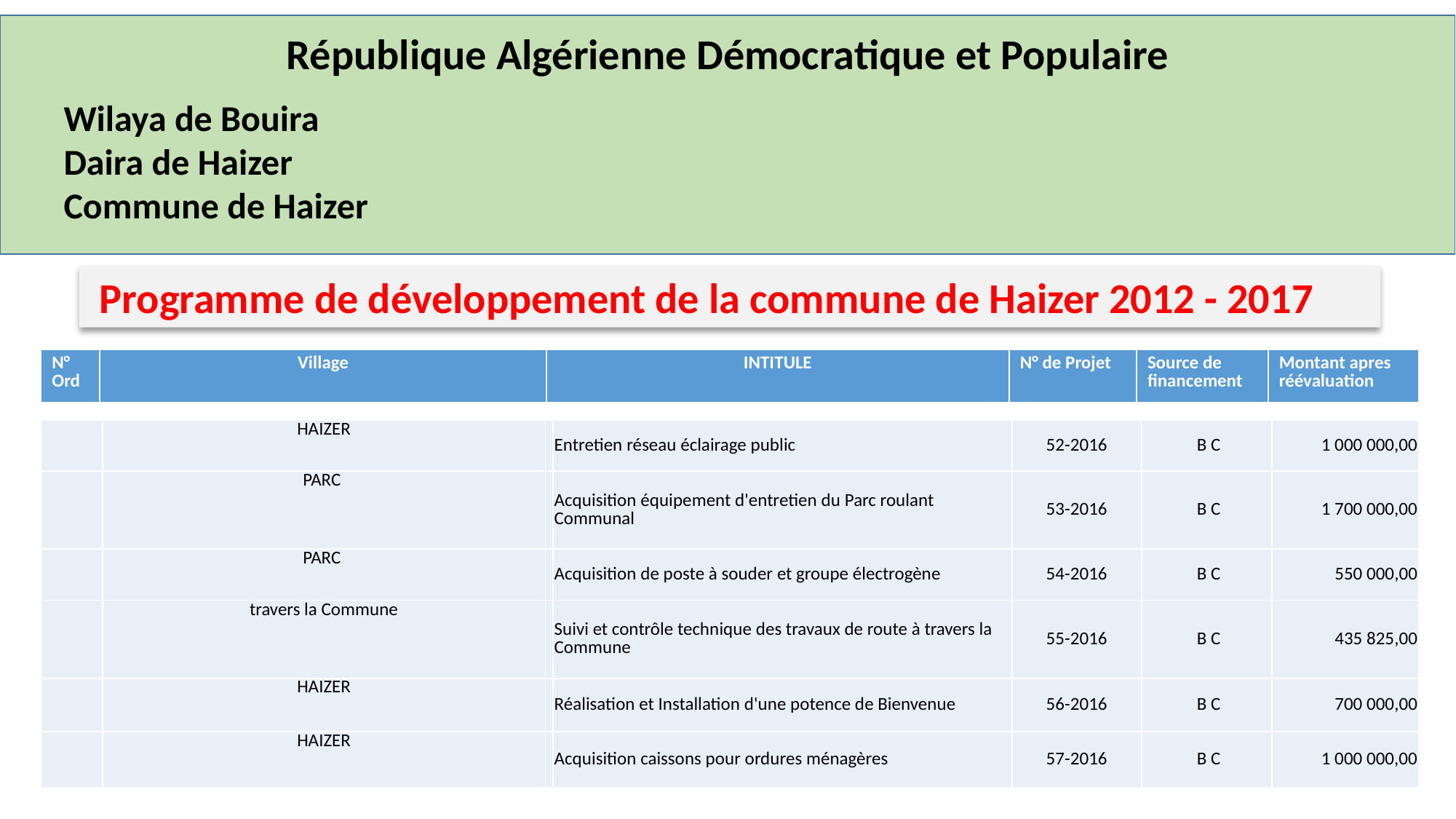

République Algérienne Démocratique et Populaire
Wilaya de Bouira
Daira de Haizer
Commune de Haizer
 Programme de développement de la commune de Haizer 2012 - 2017
| N° Ord | Village | INTITULE | N° de Projet | Source de financement | Montant apres réévaluation |
| --- | --- | --- | --- | --- | --- |

|  | HAIZER |  | Entretien réseau éclairage public | 52-2016 | B C | 1 000 000,00 |
| --- | --- | --- | --- | --- | --- | --- |
|  | PARC |  | Acquisition équipement d'entretien du Parc roulant Communal | 53-2016 | B C | 1 700 000,00 |
|  | PARC |  | Acquisition de poste à souder et groupe électrogène | 54-2016 | B C | 550 000,00 |
|  | travers la Commune |  | Suivi et contrôle technique des travaux de route à travers la Commune | 55-2016 | B C | 435 825,00 |
|  | HAIZER |  | Réalisation et Installation d'une potence de Bienvenue | 56-2016 | B C | 700 000,00 |
|  | HAIZER |  | Acquisition caissons pour ordures ménagères | 57-2016 | B C | 1 000 000,00 |